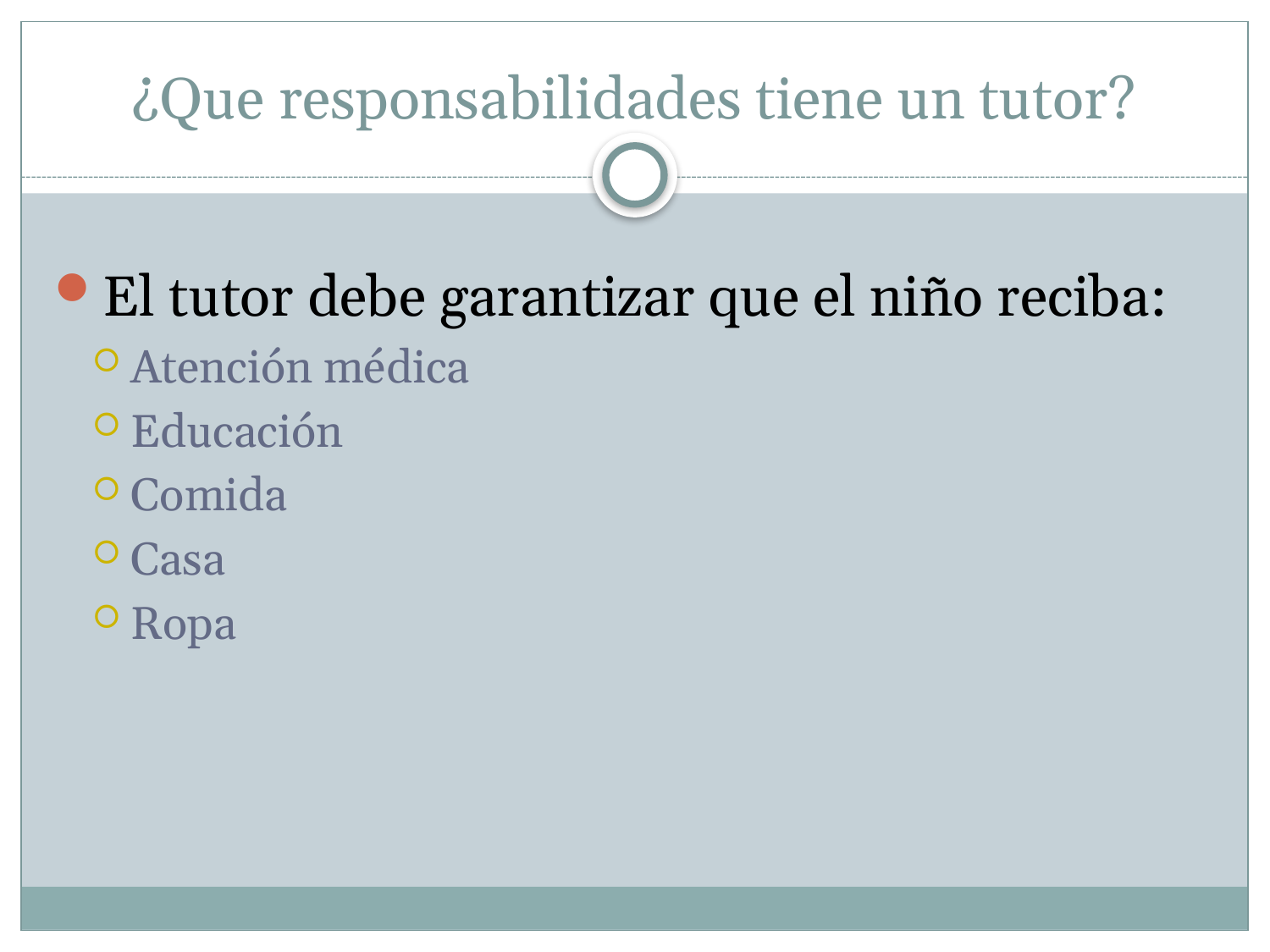

# ¿Que responsabilidades tiene un tutor?
El tutor debe garantizar que el niño reciba:
Atención médica
Educación
Comida
Casa
Ropa